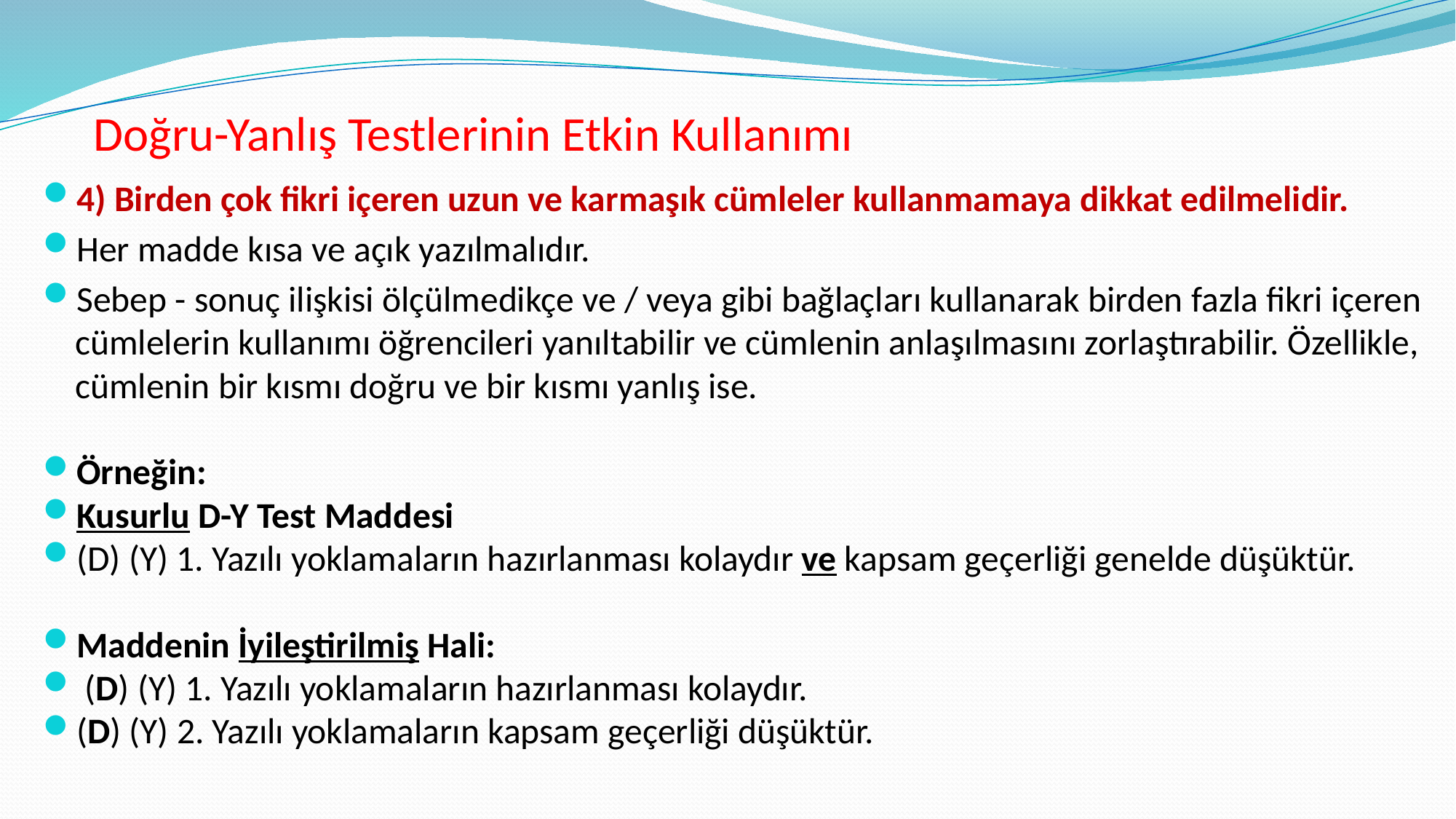

# Doğru-Yanlış Testlerinin Etkin Kullanımı
4) Birden çok fikri içeren uzun ve karmaşık cümleler kullanmamaya dikkat edilmelidir.
Her madde kısa ve açık yazılmalıdır.
Sebep - sonuç ilişkisi ölçülmedikçe ve / veya gibi bağlaçları kullanarak birden fazla fikri içeren cümlelerin kullanımı öğrencileri yanıltabilir ve cümlenin anlaşılmasını zorlaştırabilir. Özellikle, cümlenin bir kısmı doğru ve bir kısmı yanlış ise.

Örneğin:
Kusurlu D-Y Test Maddesi
(D) (Y) 1. Yazılı yoklamaların hazırlanması kolaydır ve kapsam geçerliği genelde düşüktür.

Maddenin İyileştirilmiş Hali:
 (D) (Y) 1. Yazılı yoklamaların hazırlanması kolaydır.
(D) (Y) 2. Yazılı yoklamaların kapsam geçerliği düşüktür.